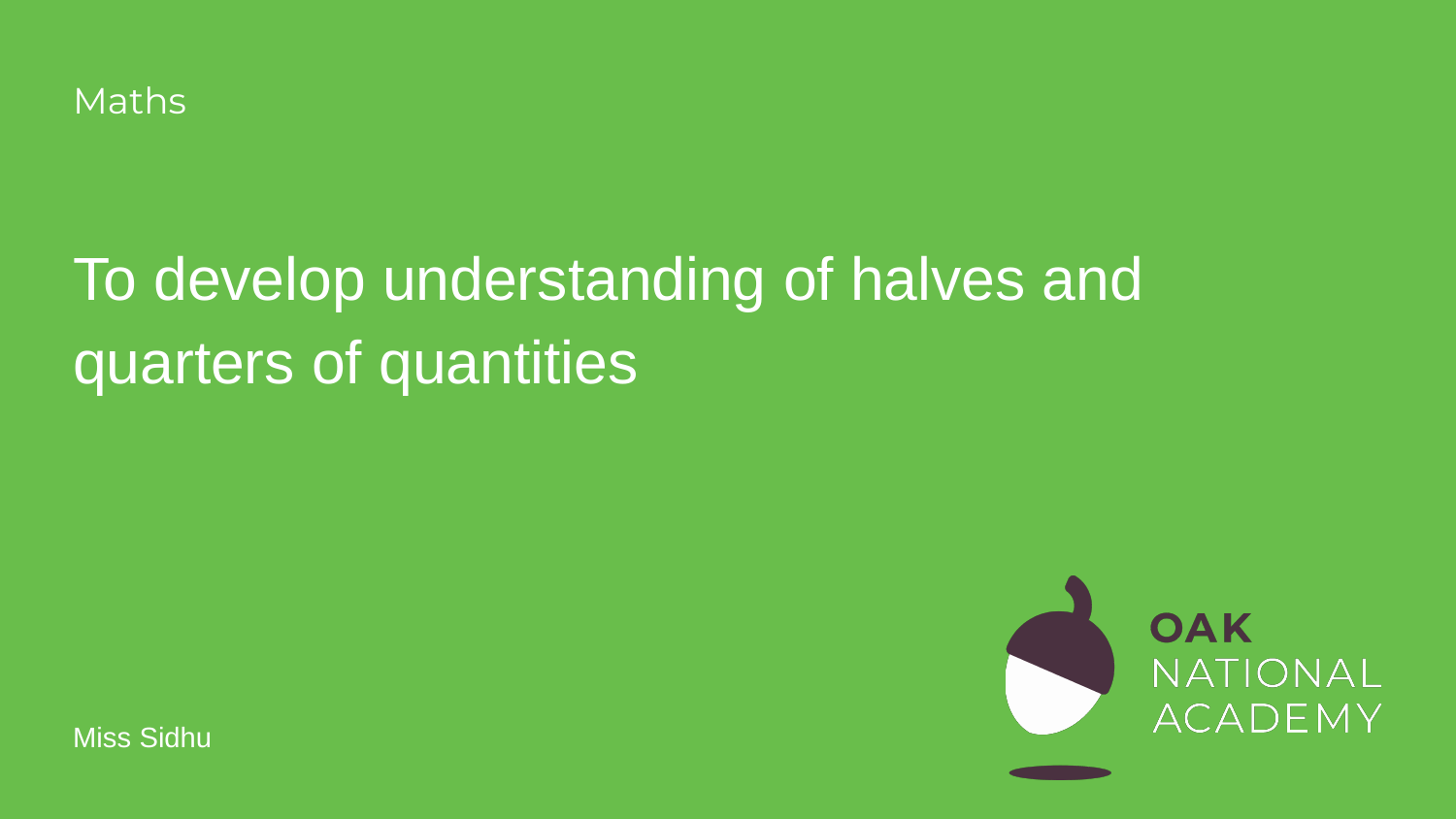

Maths

# To develop understanding of halves and quarters of quantities
Miss Sidhu